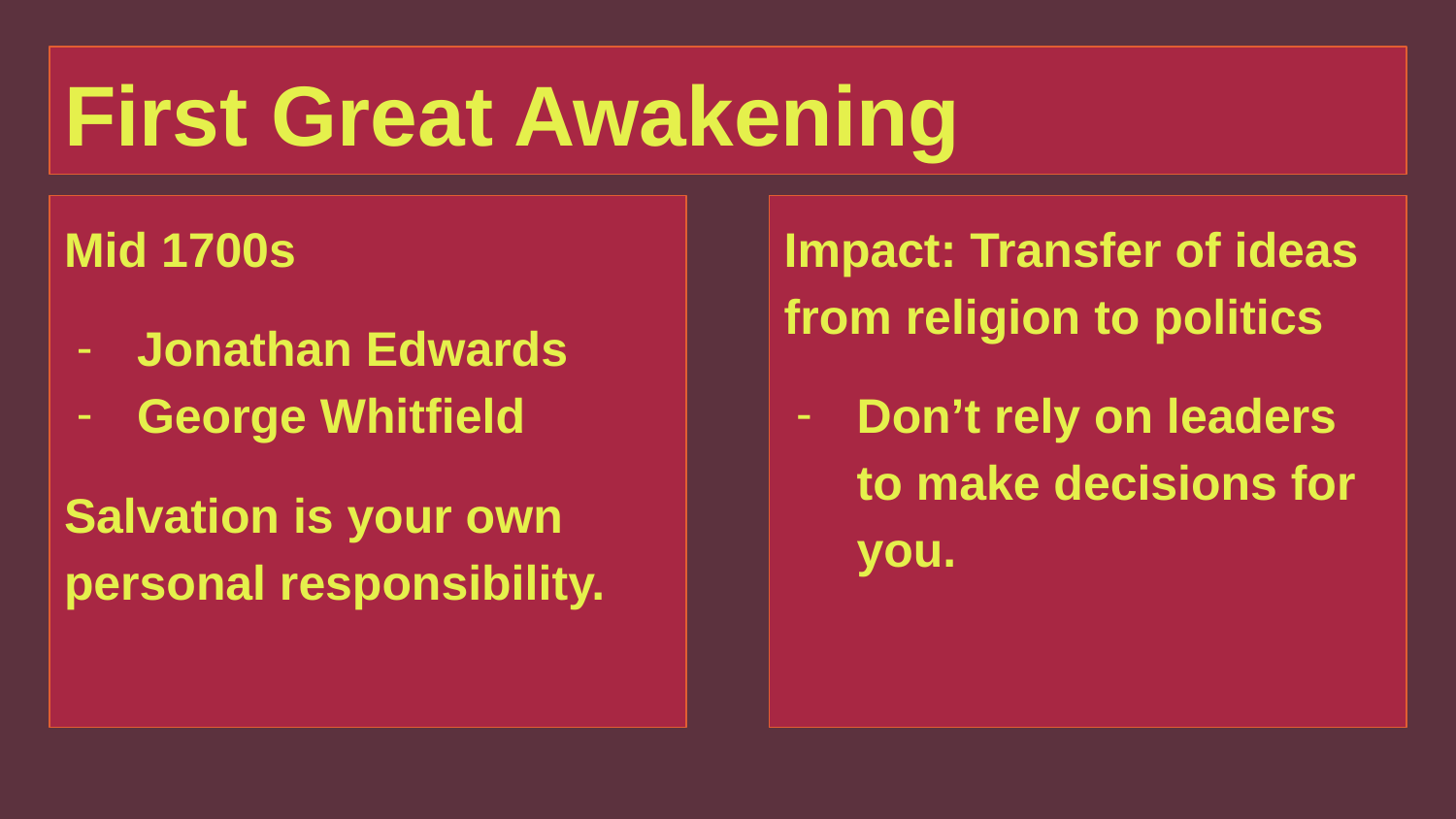

# First Great Awakening
Mid 1700s
Jonathan Edwards
George Whitfield
Salvation is your own personal responsibility.
Impact: Transfer of ideas from religion to politics
Don’t rely on leaders to make decisions for you.